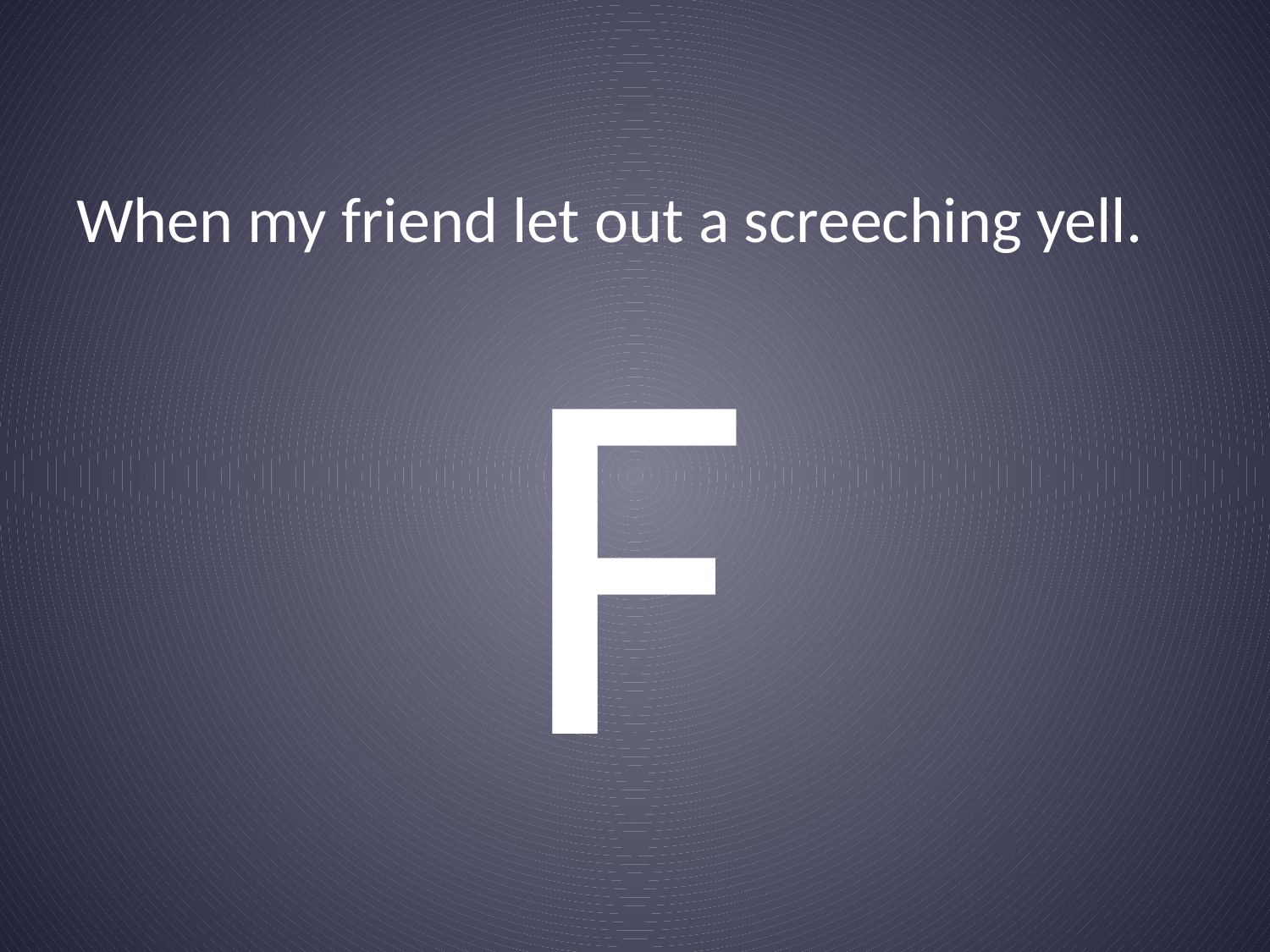

# When my friend let out a screeching yell.
F